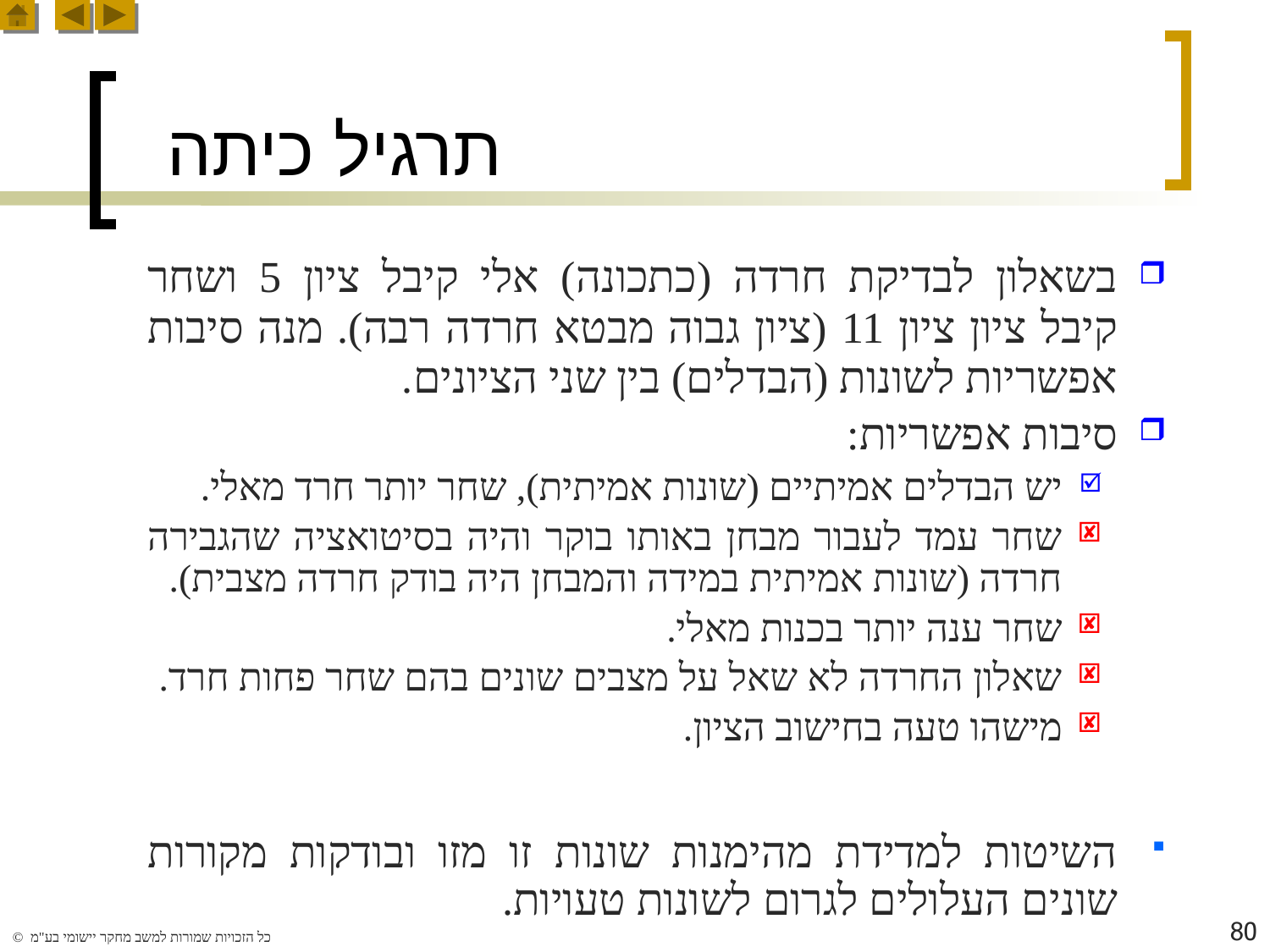

# תרגיל כיתה
בשאלון לבדיקת חרדה (כתכונה) אלי קיבל ציון 5 ושחר קיבל ציון ציון 11 (ציון גבוה מבטא חרדה רבה). מנה סיבות אפשריות לשונות (הבדלים) בין שני הציונים.
סיבות אפשריות:
יש הבדלים אמיתיים (שונות אמיתית), שחר יותר חרד מאלי.
שחר עמד לעבור מבחן באותו בוקר והיה בסיטואציה שהגבירה חרדה (שונות אמיתית במידה והמבחן היה בודק חרדה מצבית).
שחר ענה יותר בכנות מאלי.
שאלון החרדה לא שאל על מצבים שונים בהם שחר פחות חרד.
מישהו טעה בחישוב הציון.

השיטות למדידת מהימנות שונות זו מזו ובודקות מקורות שונים העלולים לגרום לשונות טעויות.
80